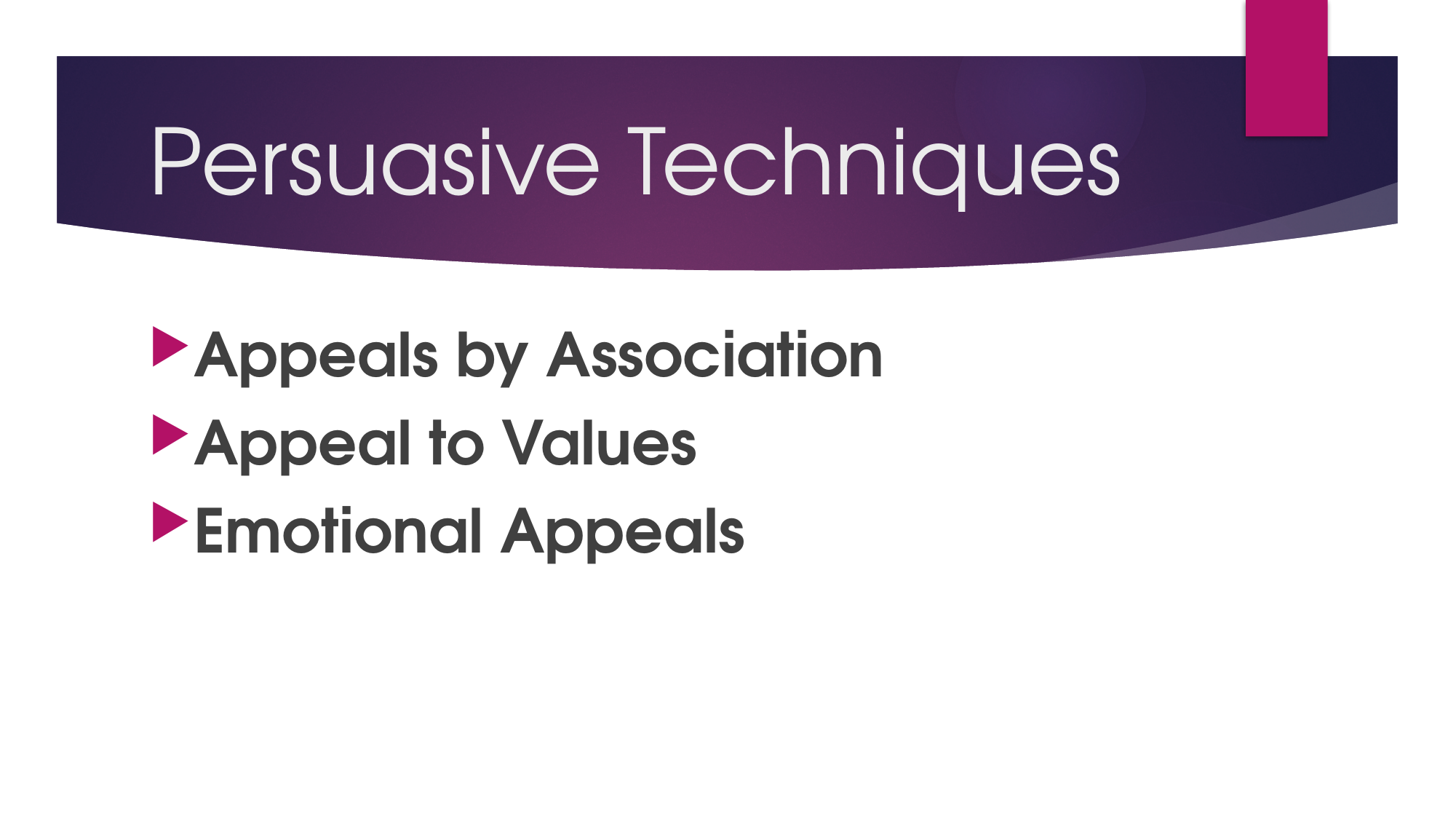

# Persuasive Techniques
Appeals by Association
Appeal to Values
Emotional Appeals